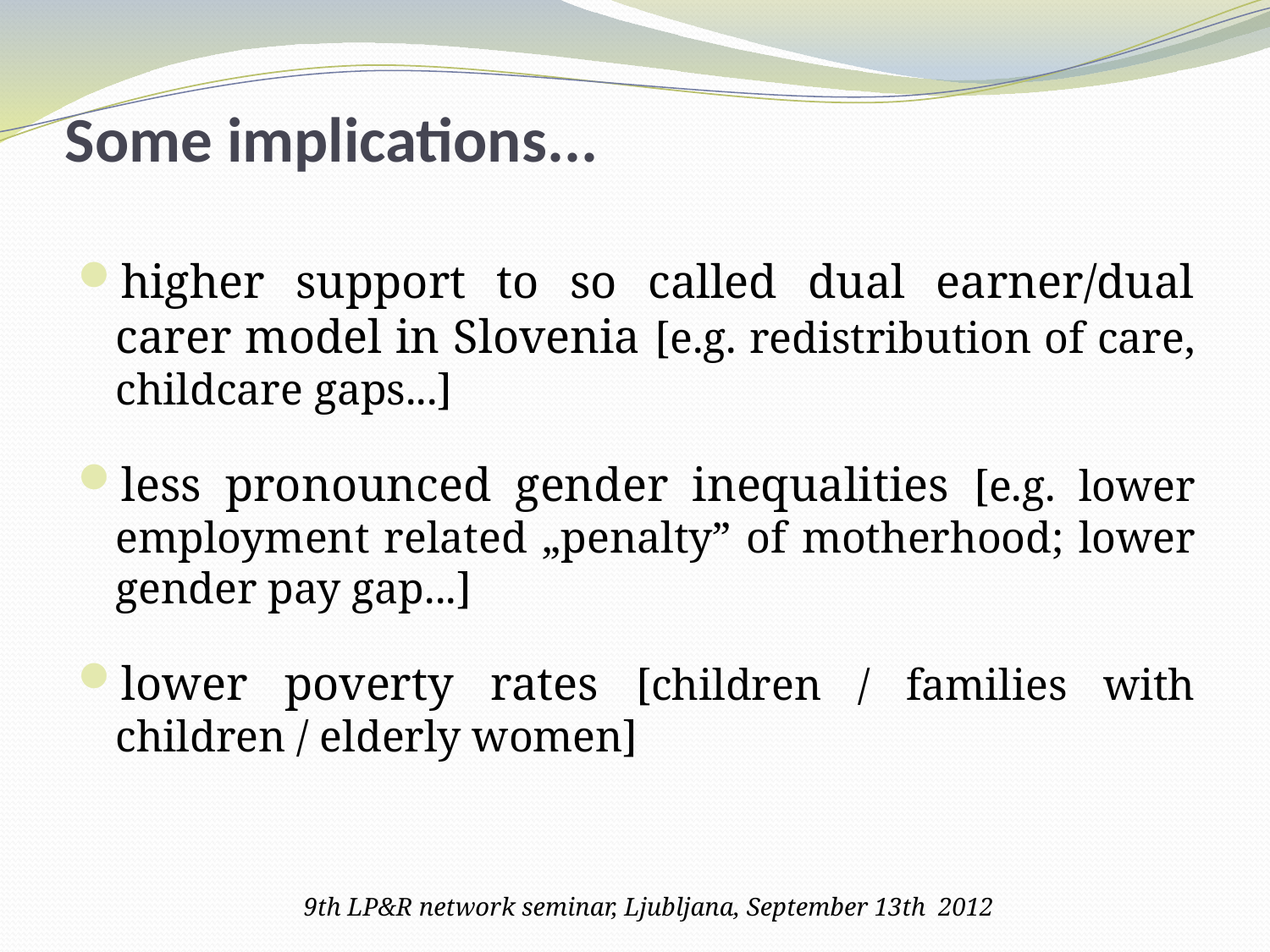

# Some implications...
higher support to so called dual earner/dual carer model in Slovenia [e.g. redistribution of care, childcare gaps...]
less pronounced gender inequalities [e.g. lower employment related „penalty” of motherhood; lower gender pay gap...]
lower poverty rates [children / families with children / elderly women]
9th LP&R network seminar, Ljubljana, September 13th  2012